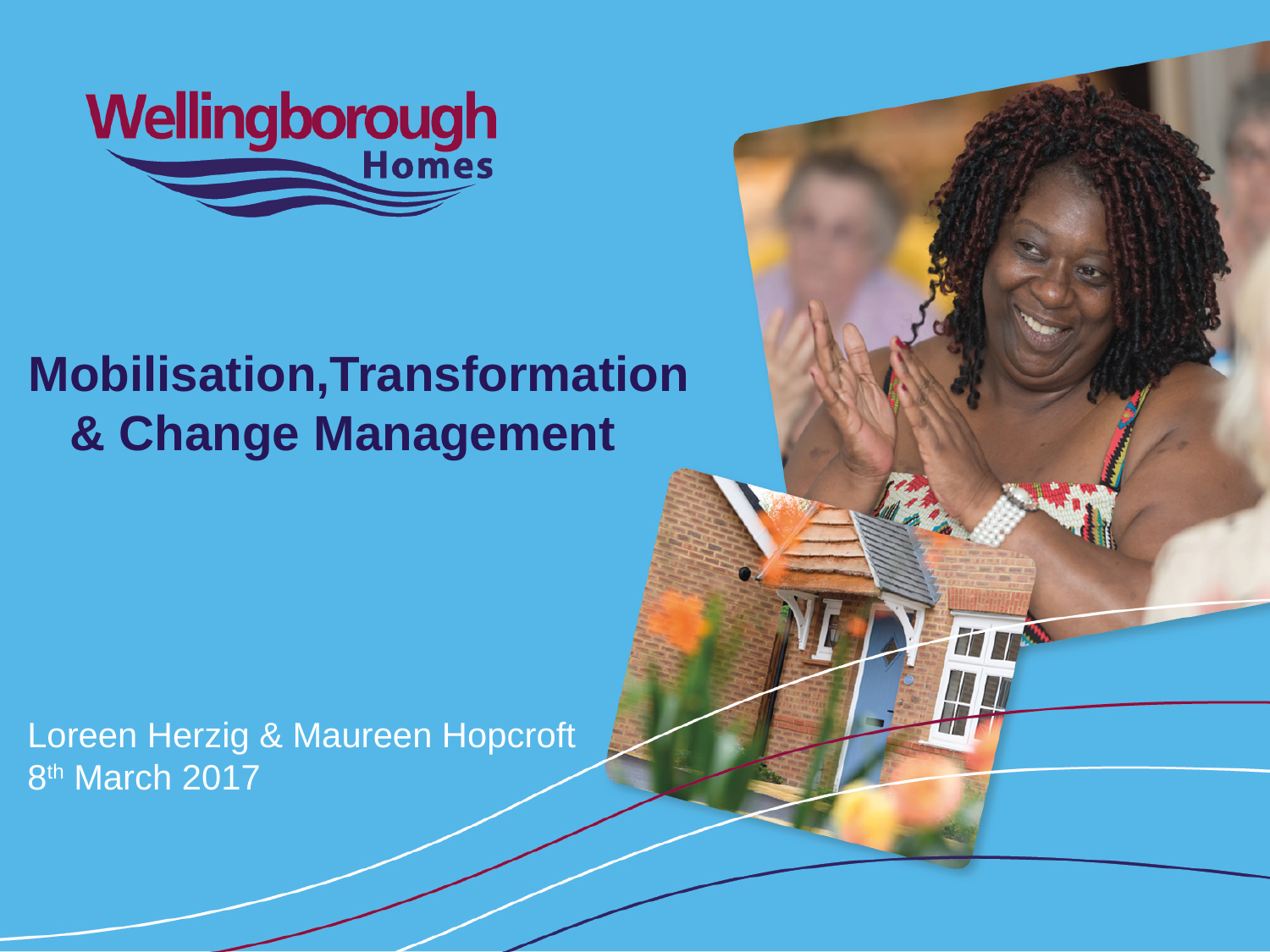

Mobilisation,Transformation
   & Change Management
Loreen Herzig & Maureen Hopcroft
8th March 2017